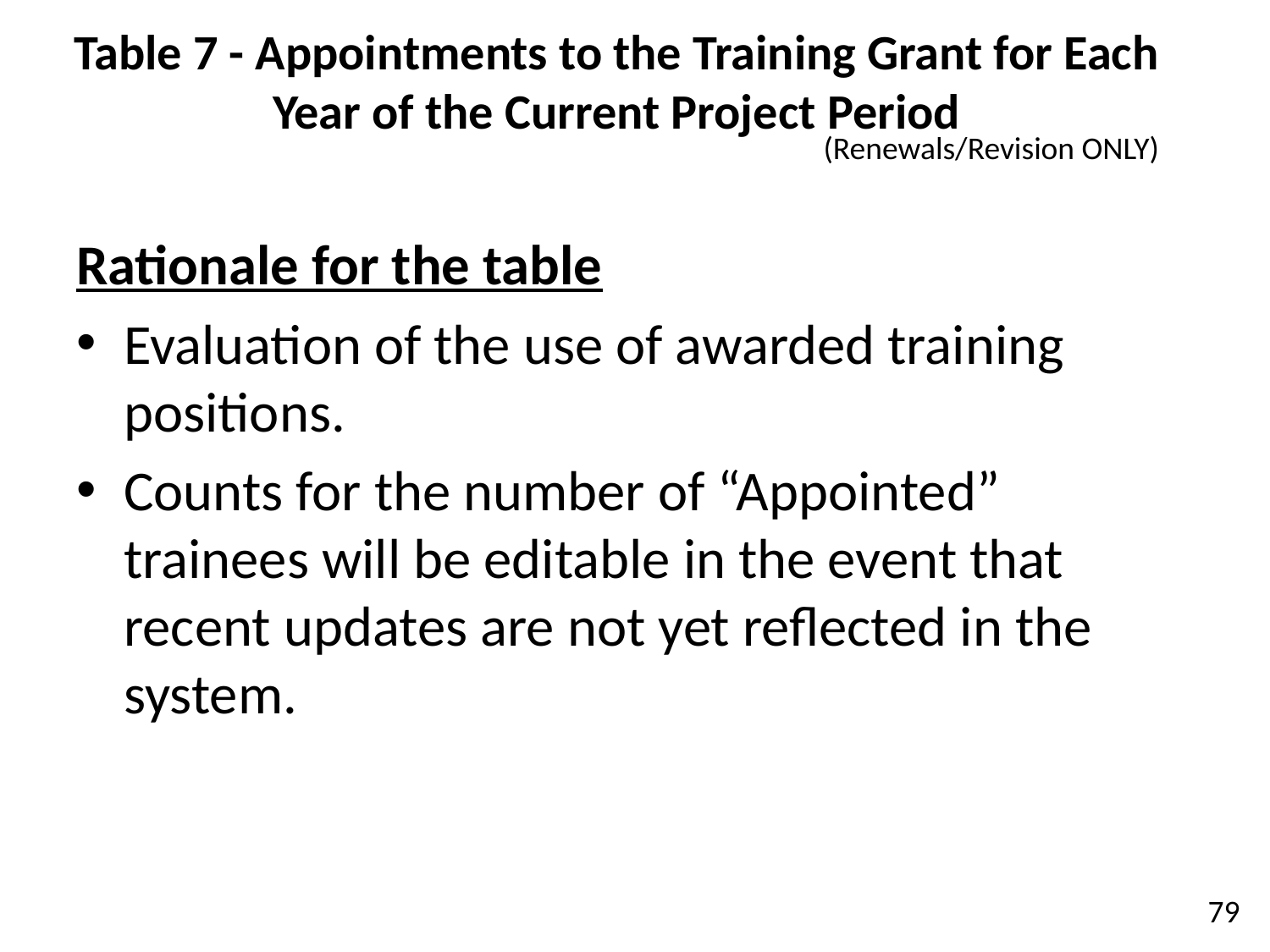

# Table 7 - Appointments to the Training Grant for Each Year of the Current Project Period
(Renewals/Revision ONLY)
Rationale for the table
Evaluation of the use of awarded training positions.
Counts for the number of “Appointed” trainees will be editable in the event that recent updates are not yet reflected in the system.
79